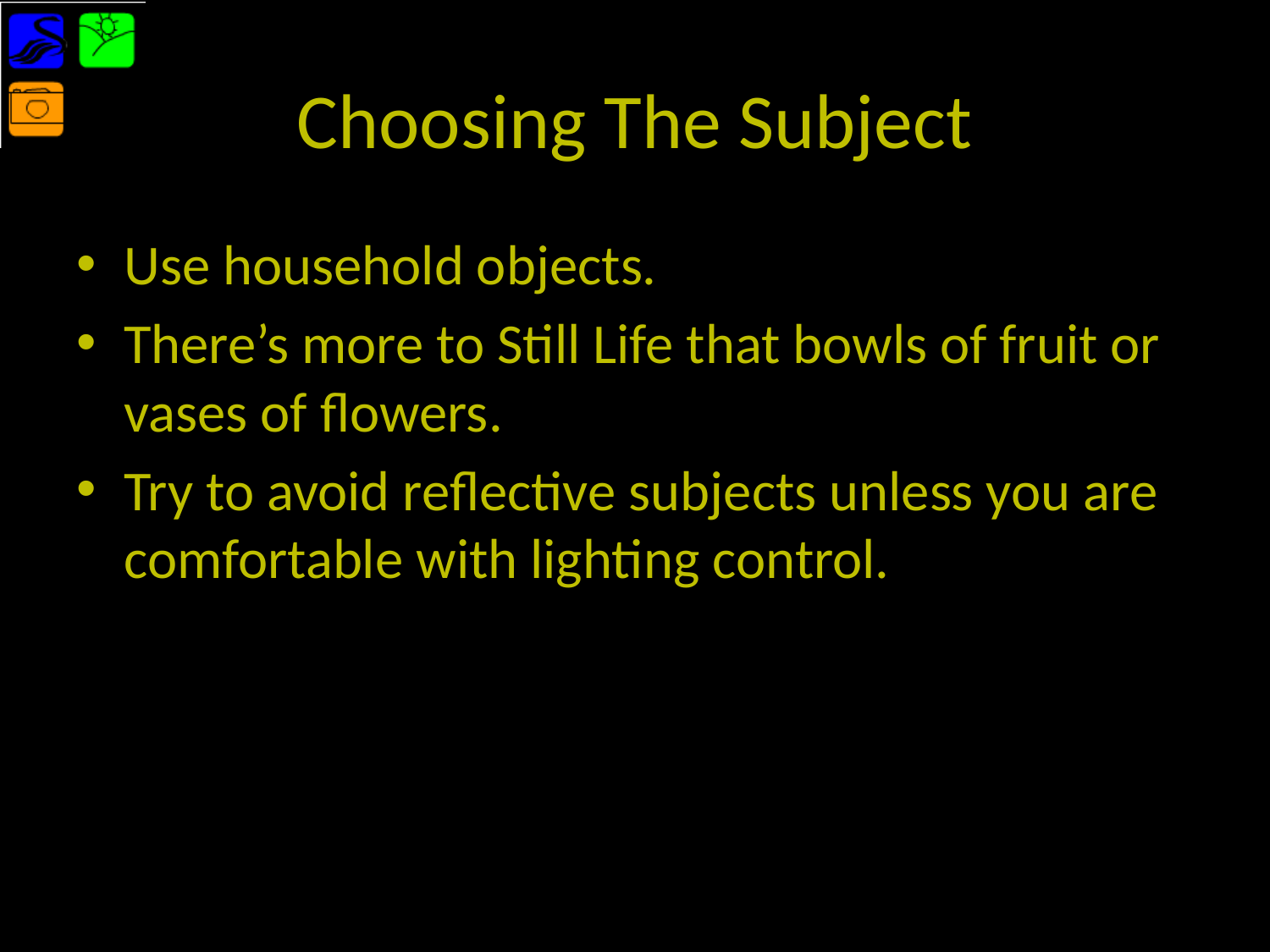

# Choosing The Subject
Use household objects.
There’s more to Still Life that bowls of fruit or vases of flowers.
Try to avoid reflective subjects unless you are comfortable with lighting control.